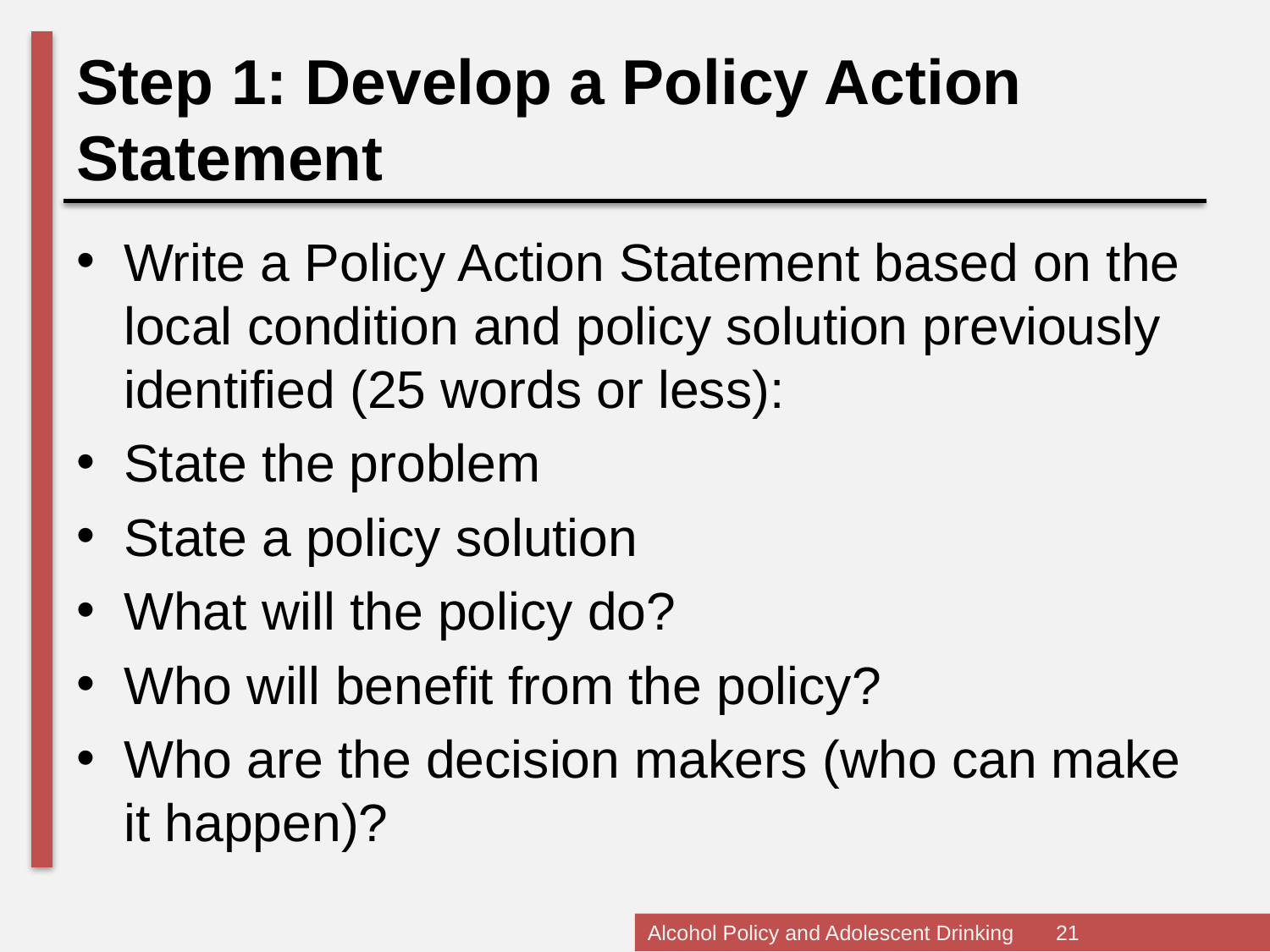

Step 1: Develop a Policy Action Statement
Write a Policy Action Statement based on the local condition and policy solution previously identified (25 words or less):
State the problem
State a policy solution
What will the policy do?
Who will benefit from the policy?
Who are the decision makers (who can make it happen)?